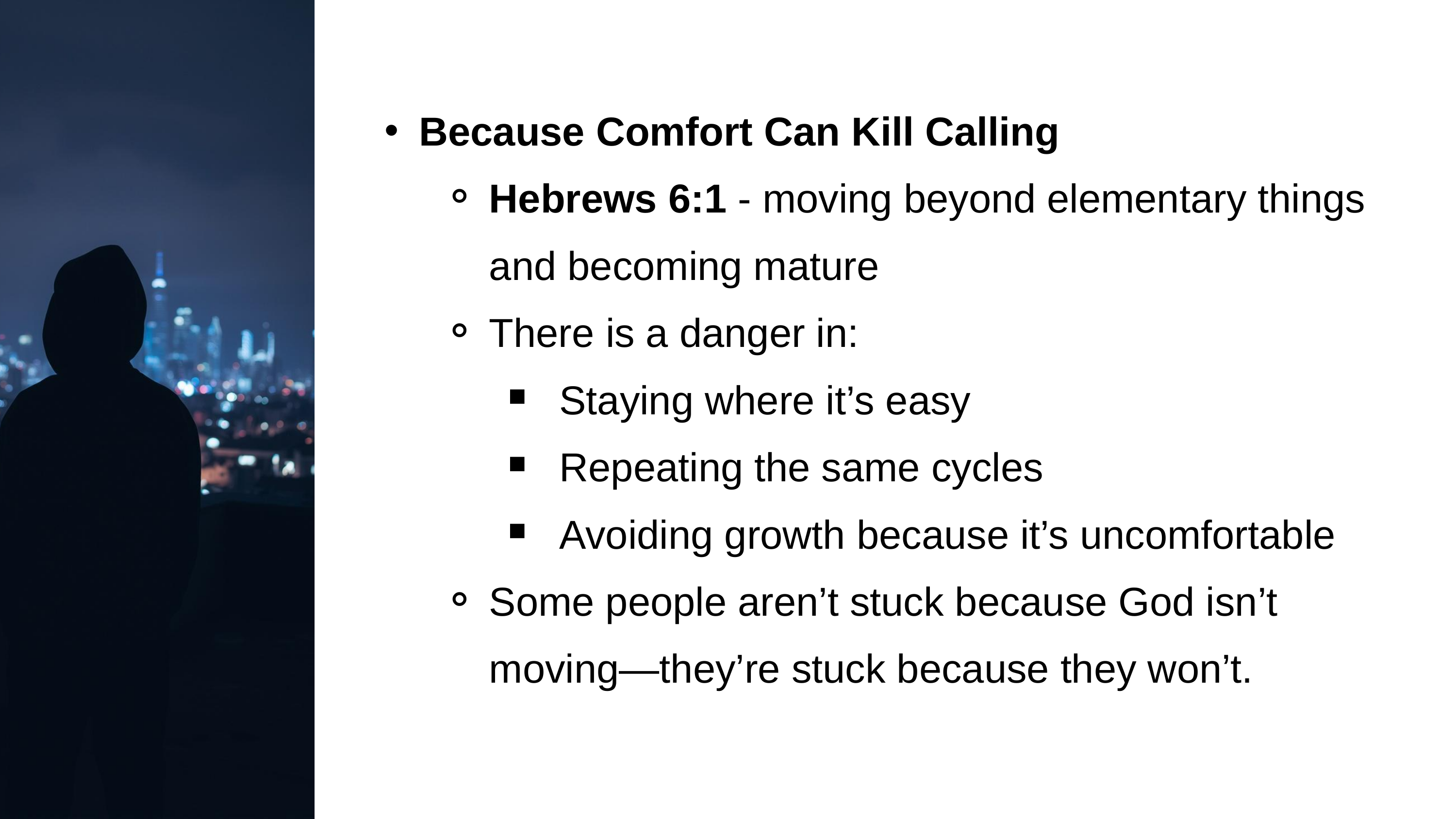

Because Comfort Can Kill Calling
Hebrews 6:1 - moving beyond elementary things and becoming mature
There is a danger in:
Staying where it’s easy
Repeating the same cycles
Avoiding growth because it’s uncomfortable
Some people aren’t stuck because God isn’t moving—they’re stuck because they won’t.